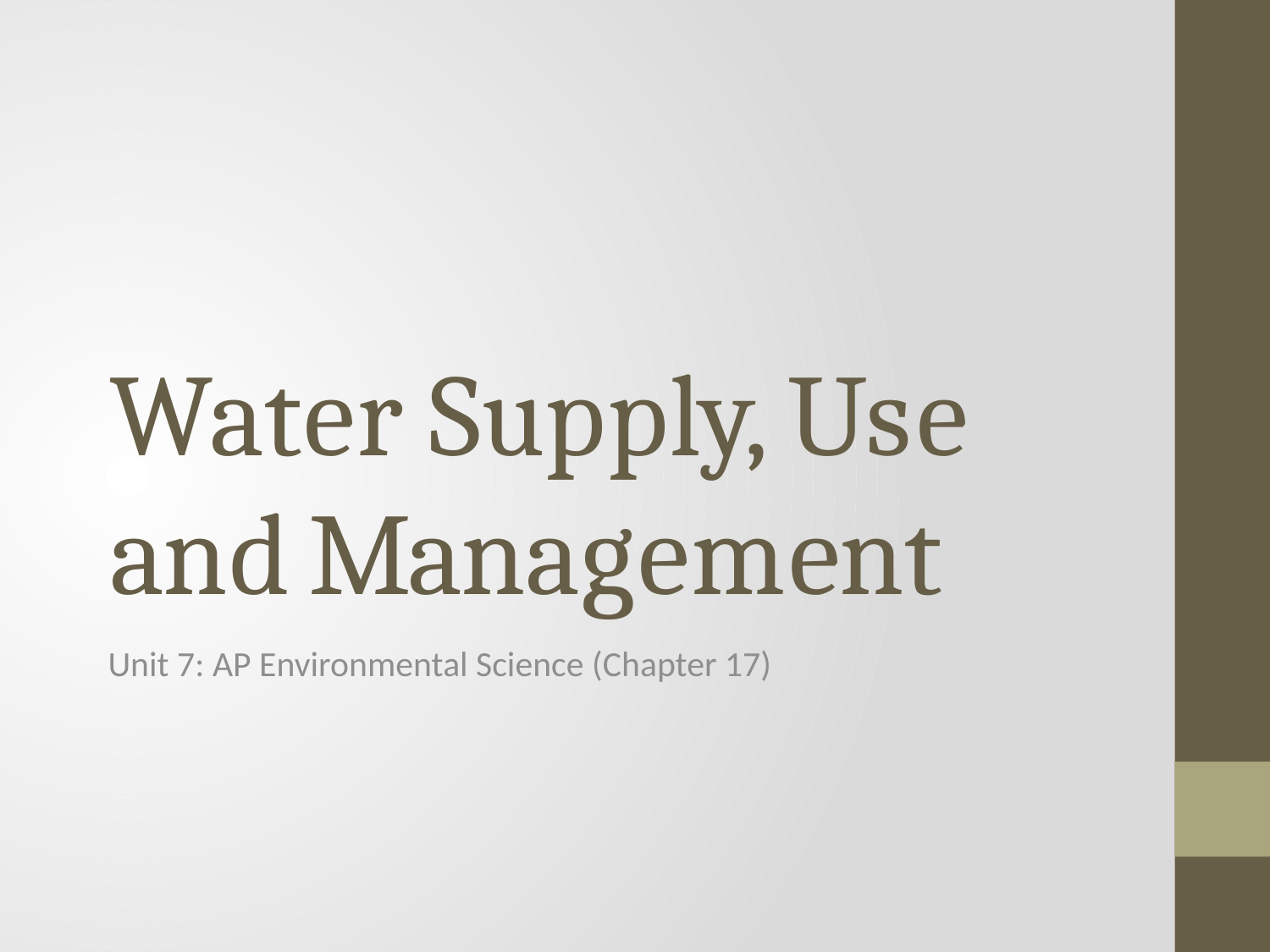

# Water Supply, Use and Management
Unit 7: AP Environmental Science (Chapter 17)